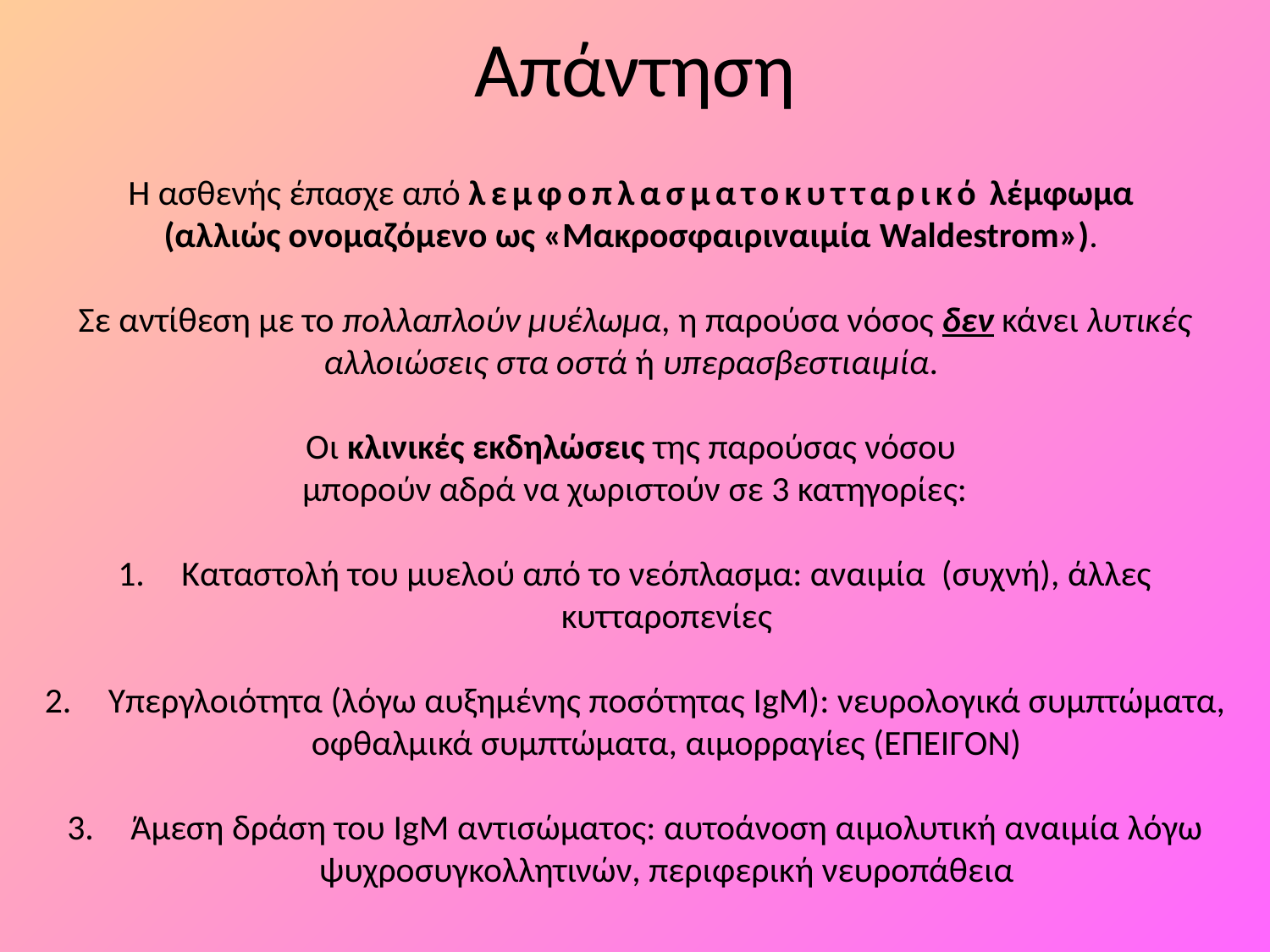

# Απάντηση
Η ασθενής έπασχε από λεμφοπλασματοκυτταρικό λέμφωμα
(αλλιώς ονομαζόμενο ως «Μακροσφαιριναιμία Waldestrom»).

Σε αντίθεση με το πολλαπλούν μυέλωμα, η παρούσα νόσος δεν κάνει λυτικές αλλοιώσεις στα οστά ή υπερασβεστιαιμία.

Οι κλινικές εκδηλώσεις της παρούσας νόσου
μπορούν αδρά να χωριστούν σε 3 κατηγορίες:

Καταστολή του μυελού από το νεόπλασμα: αναιμία  (συχνή), άλλες κυτταροπενίες

Υπεργλοιότητα (λόγω αυξημένης ποσότητας IgM): νευρολογικά συμπτώματα, οφθαλμικά συμπτώματα, αιμορραγίες (ΕΠΕΙΓΟΝ)

Άμεση δράση του IgM αντισώματος: αυτοάνοση αιμολυτική αναιμία λόγω ψυχροσυγκολλητινών, περιφερική νευροπάθεια